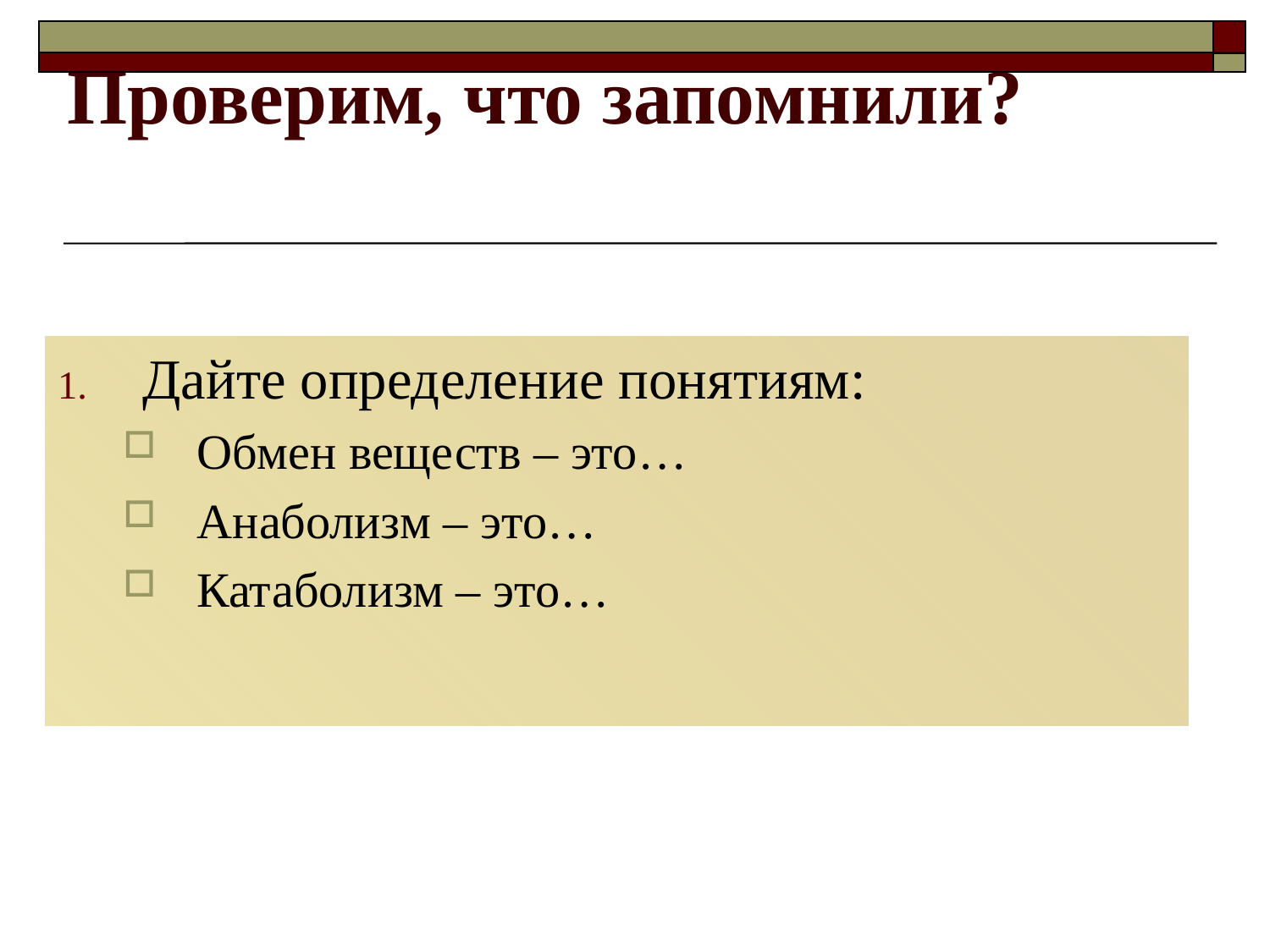

# Проверим, что запомнили?
Дайте определение понятиям:
Обмен веществ – это…
Анаболизм – это…
Катаболизм – это…